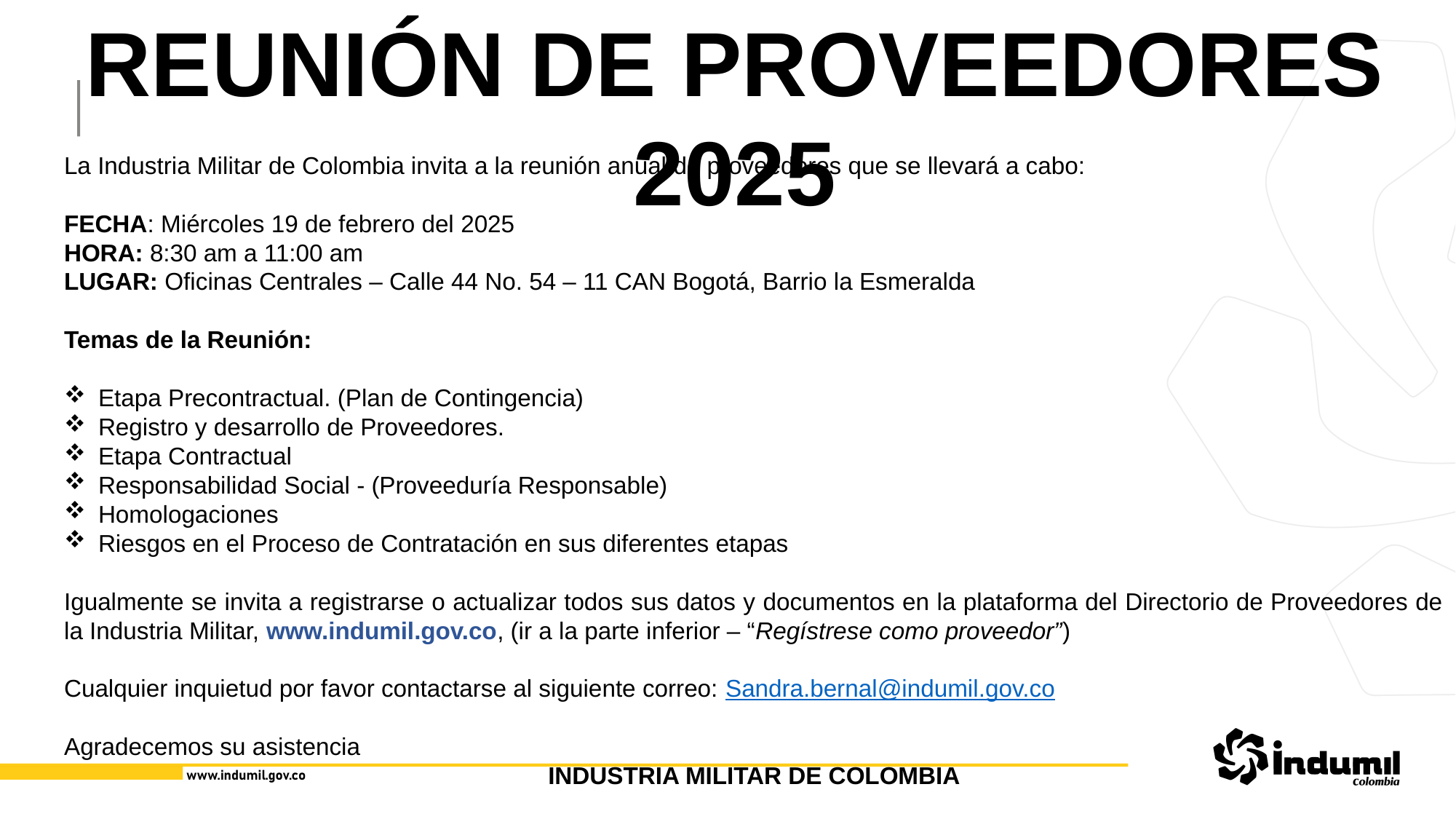

REUNIÓN DE PROVEEDORES 2025
La Industria Militar de Colombia invita a la reunión anual de proveedores que se llevará a cabo:

FECHA: Miércoles 19 de febrero del 2025
HORA: 8:30 am a 11:00 am
LUGAR: Oficinas Centrales – Calle 44 No. 54 – 11 CAN Bogotá, Barrio la Esmeralda

Temas de la Reunión:

Etapa Precontractual. (Plan de Contingencia)
Registro y desarrollo de Proveedores.
Etapa Contractual
Responsabilidad Social - (Proveeduría Responsable)
Homologaciones
Riesgos en el Proceso de Contratación en sus diferentes etapas

Igualmente se invita a registrarse o actualizar todos sus datos y documentos en la plataforma del Directorio de Proveedores de la Industria Militar, www.indumil.gov.co, (ir a la parte inferior – “Regístrese como proveedor”)

Cualquier inquietud por favor contactarse al siguiente correo: Sandra.bernal@indumil.gov.co

Agradecemos su asistencia
INDUSTRIA MILITAR DE COLOMBIA